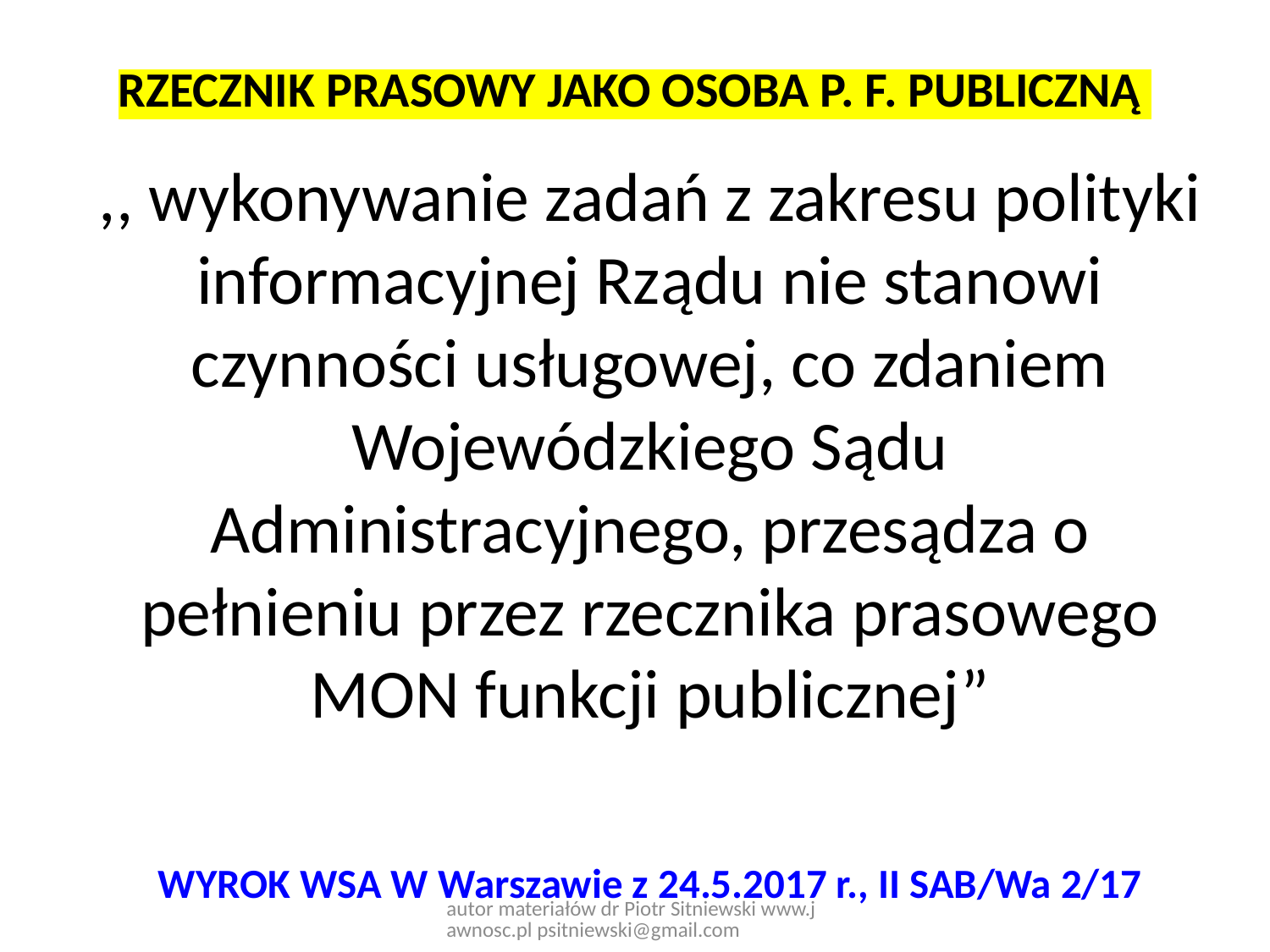

# RZECZNIK PRASOWY JAKO OSOBA P. F. PUBLICZNĄ
,, wykonywanie zadań z zakresu polityki informacyjnej Rządu nie stanowi czynności usługowej, co zdaniem Wojewódzkiego Sądu Administracyjnego, przesądza o pełnieniu przez rzecznika prasowego MON funkcji publicznej”

WYROK WSA W Warszawie z 24.5.2017 r., II SAB/Wa 2/17
autor materiałów dr Piotr Sitniewski www.jawnosc.pl psitniewski@gmail.com